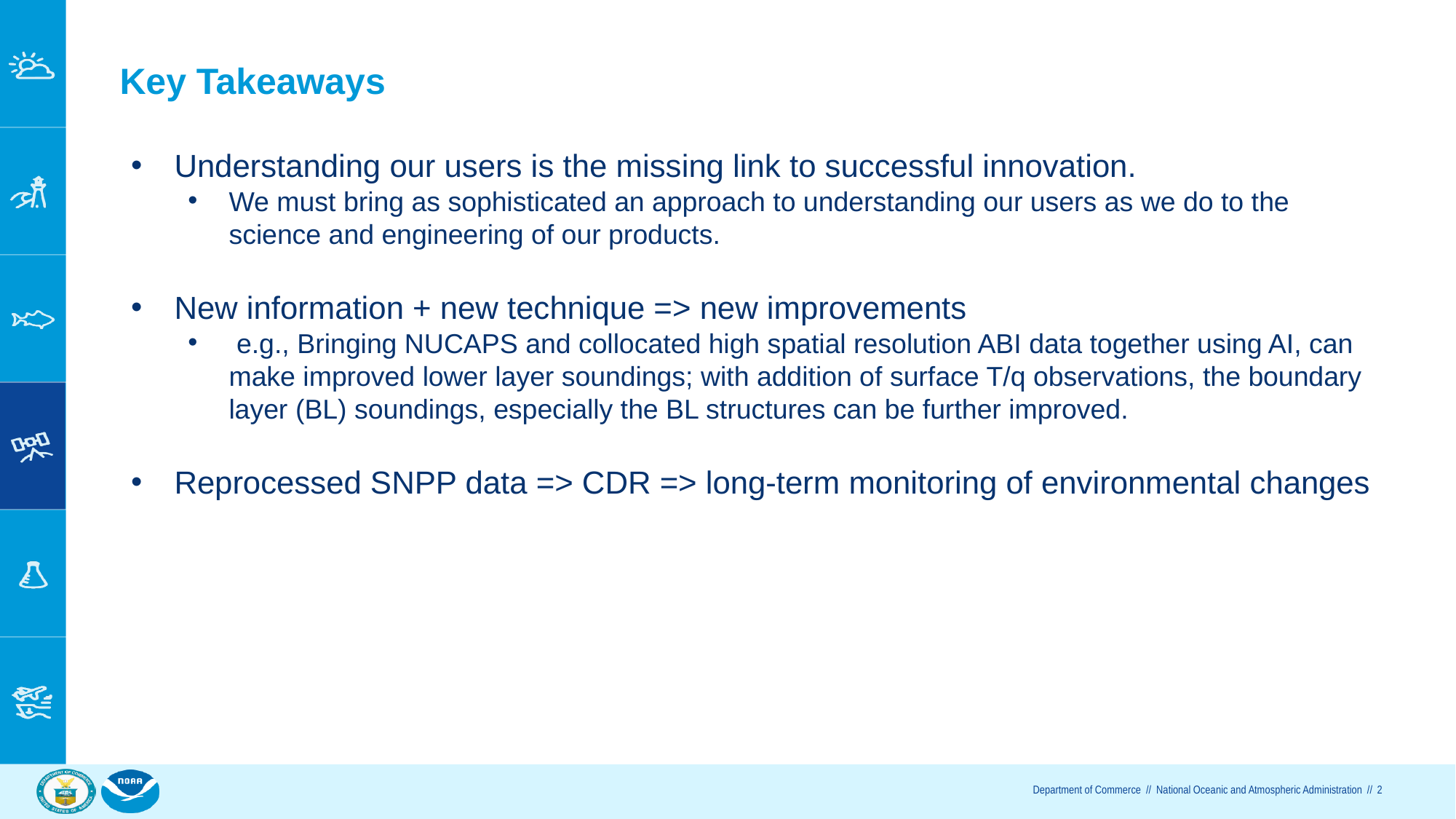

# Key Takeaways
Understanding our users is the missing link to successful innovation.
We must bring as sophisticated an approach to understanding our users as we do to the science and engineering of our products.

New information + new technique => new improvements
 e.g., Bringing NUCAPS and collocated high spatial resolution ABI data together using AI, can make improved lower layer soundings; with addition of surface T/q observations, the boundary layer (BL) soundings, especially the BL structures can be further improved.

Reprocessed SNPP data => CDR => long-term monitoring of environmental changes